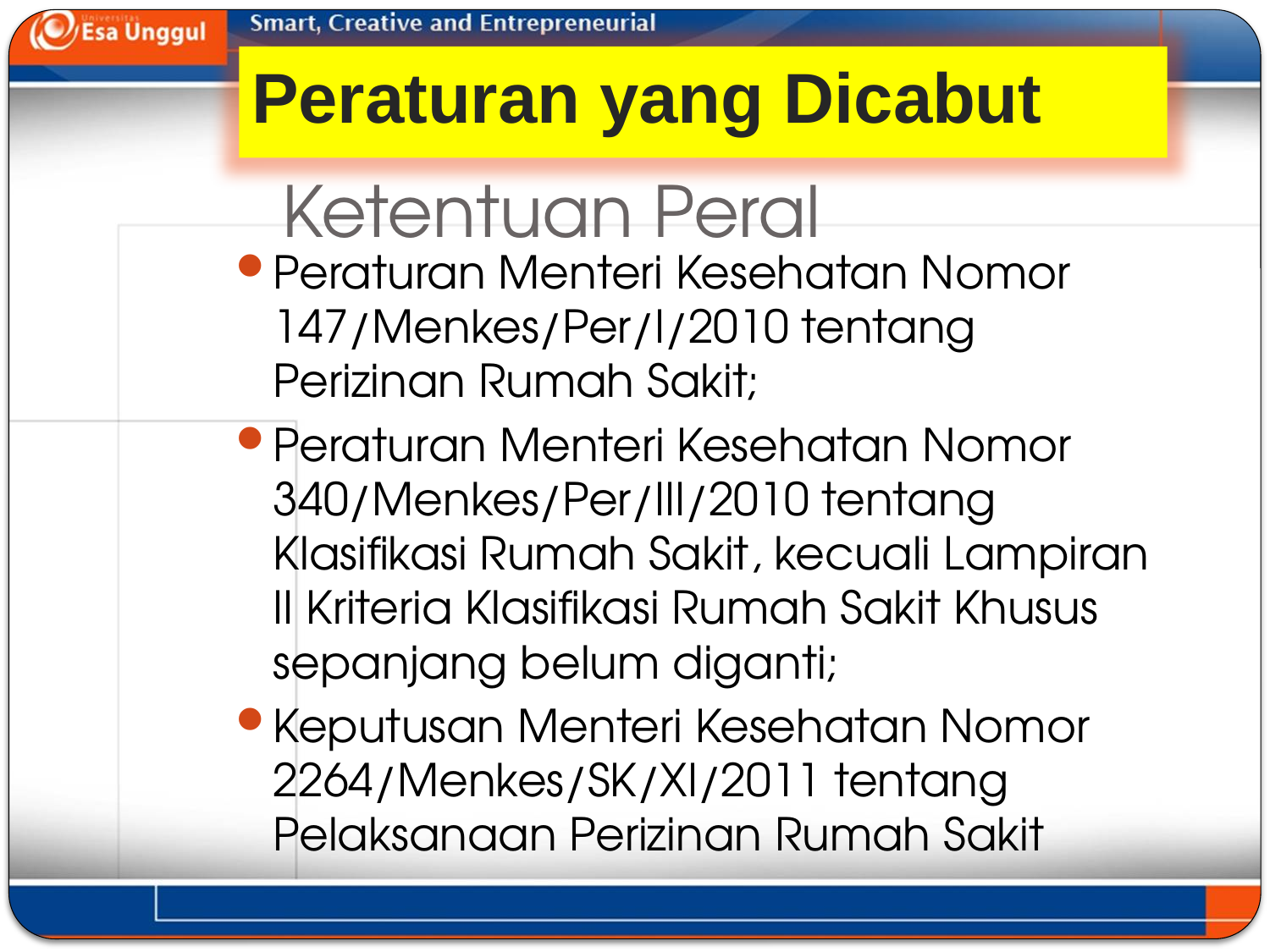

Peraturan yang Dicabut
# Ketentuan Peral
Peraturan Menteri Kesehatan Nomor 147/Menkes/Per/I/2010 tentang Perizinan Rumah Sakit;
Peraturan Menteri Kesehatan Nomor 340/Menkes/Per/III/2010 tentang Klasifikasi Rumah Sakit, kecuali Lampiran II Kriteria Klasifikasi Rumah Sakit Khusus sepanjang belum diganti;
Keputusan Menteri Kesehatan Nomor 2264/Menkes/SK/XI/2011 tentang Pelaksanaan Perizinan Rumah Sakit